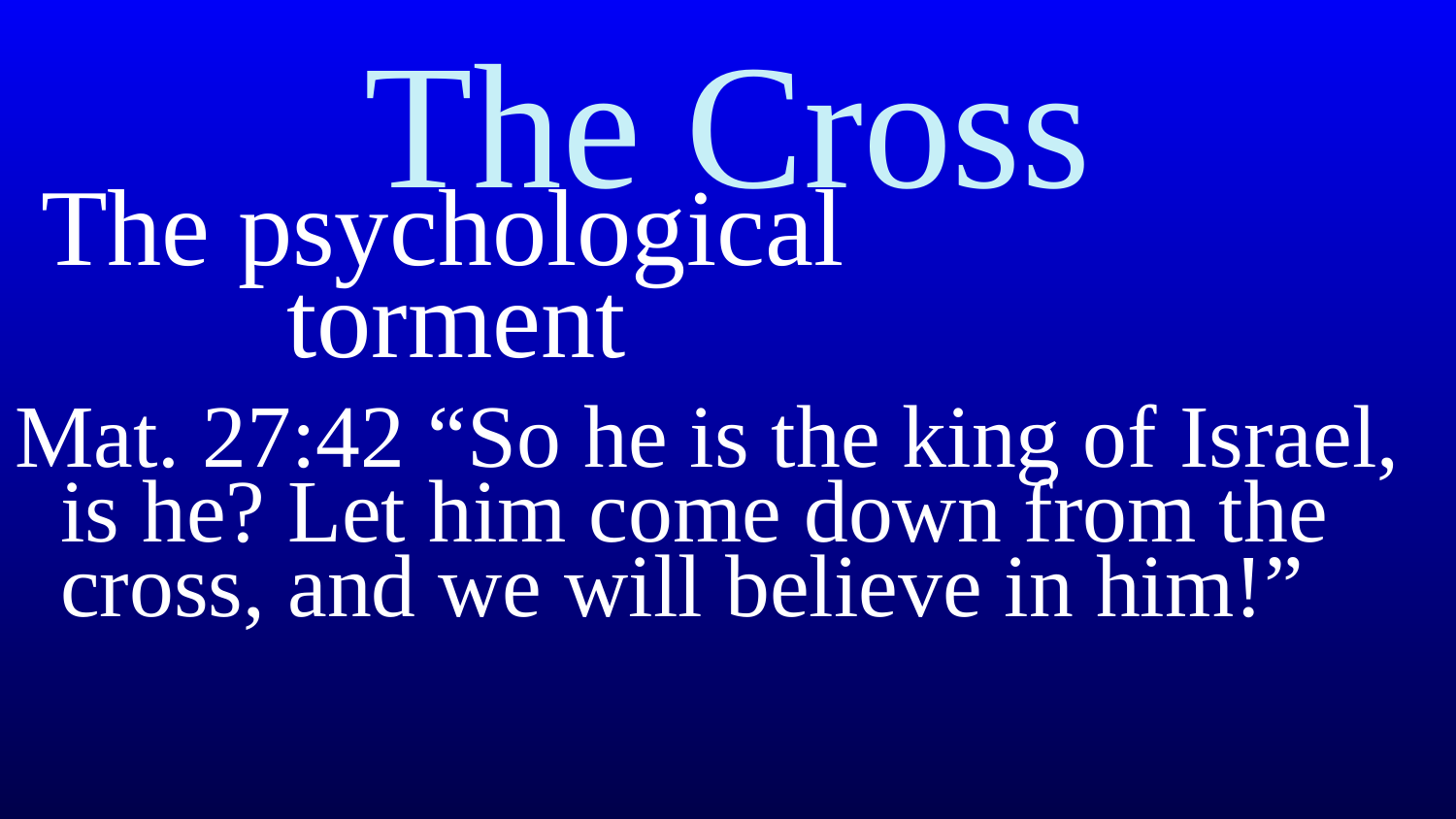

# The Cross
The psychological
torment
Mat. 27:42 “So he is the king of Israel, is he? Let him come down from the cross, and we will believe in him!”